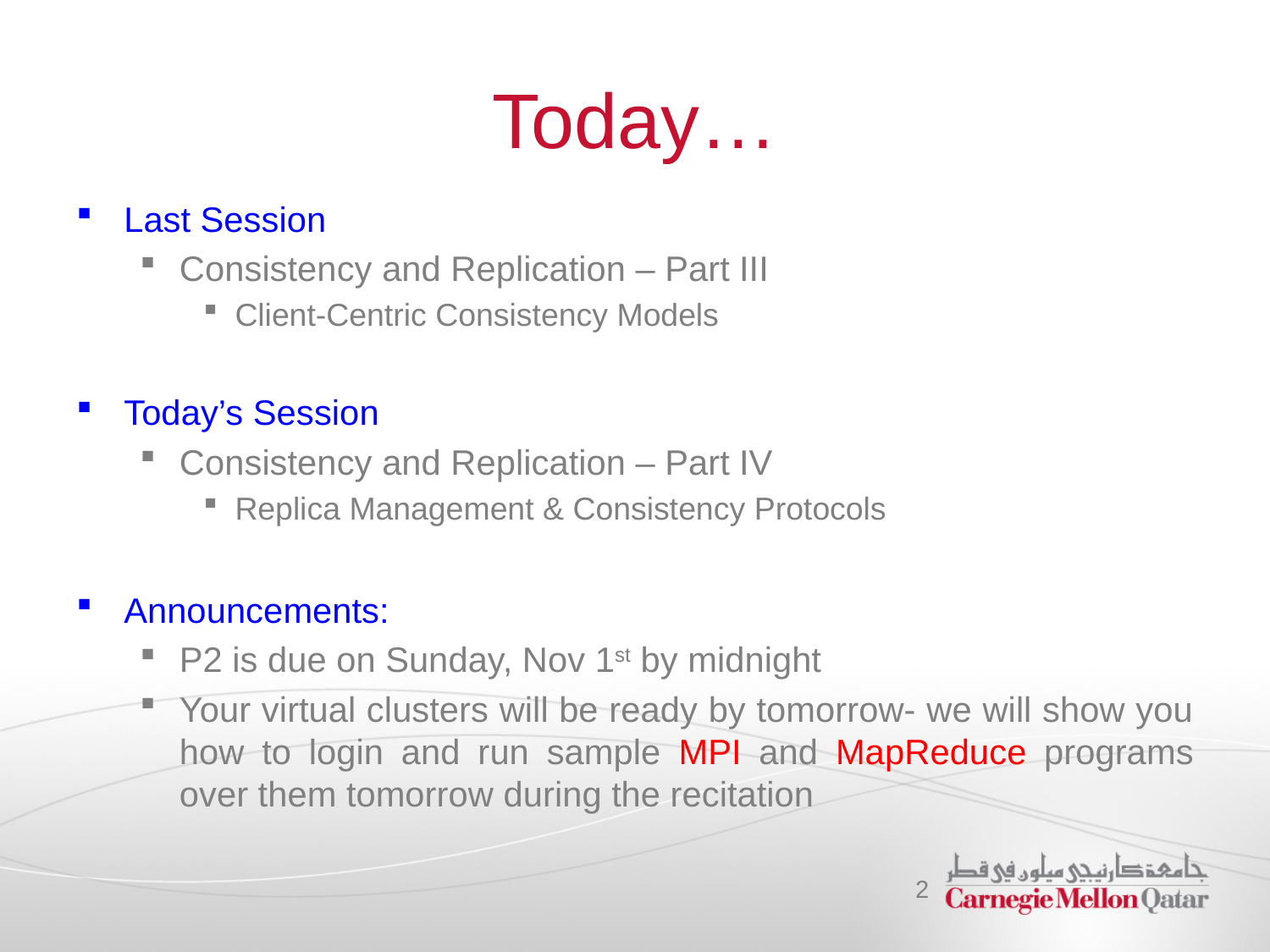

# Today…
Last Session
Consistency and Replication – Part III
Client-Centric Consistency Models

Today’s Session
Consistency and Replication – Part IV
Replica Management & Consistency Protocols

Announcements:
P2 is due on Sunday, Nov 1st by midnight
Your virtual clusters will be ready by tomorrow- we will show you how to login and run sample MPI and MapReduce programs over them tomorrow during the recitation

2